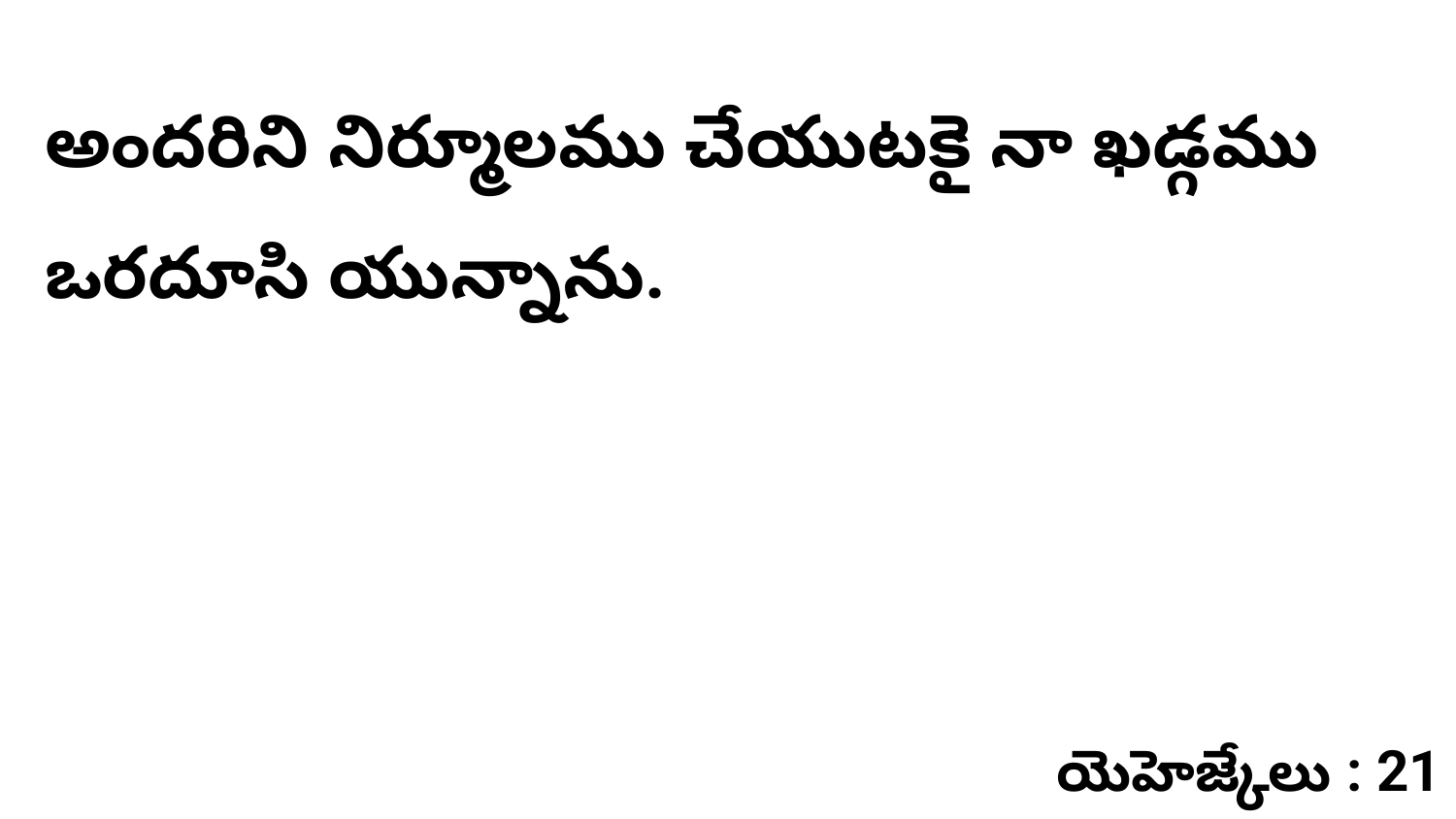

అందరిని నిర్మూలము చేయుటకై నా ఖడ్గము ఒరదూసి యున్నాను.
యెహెజ్కేలు : 21